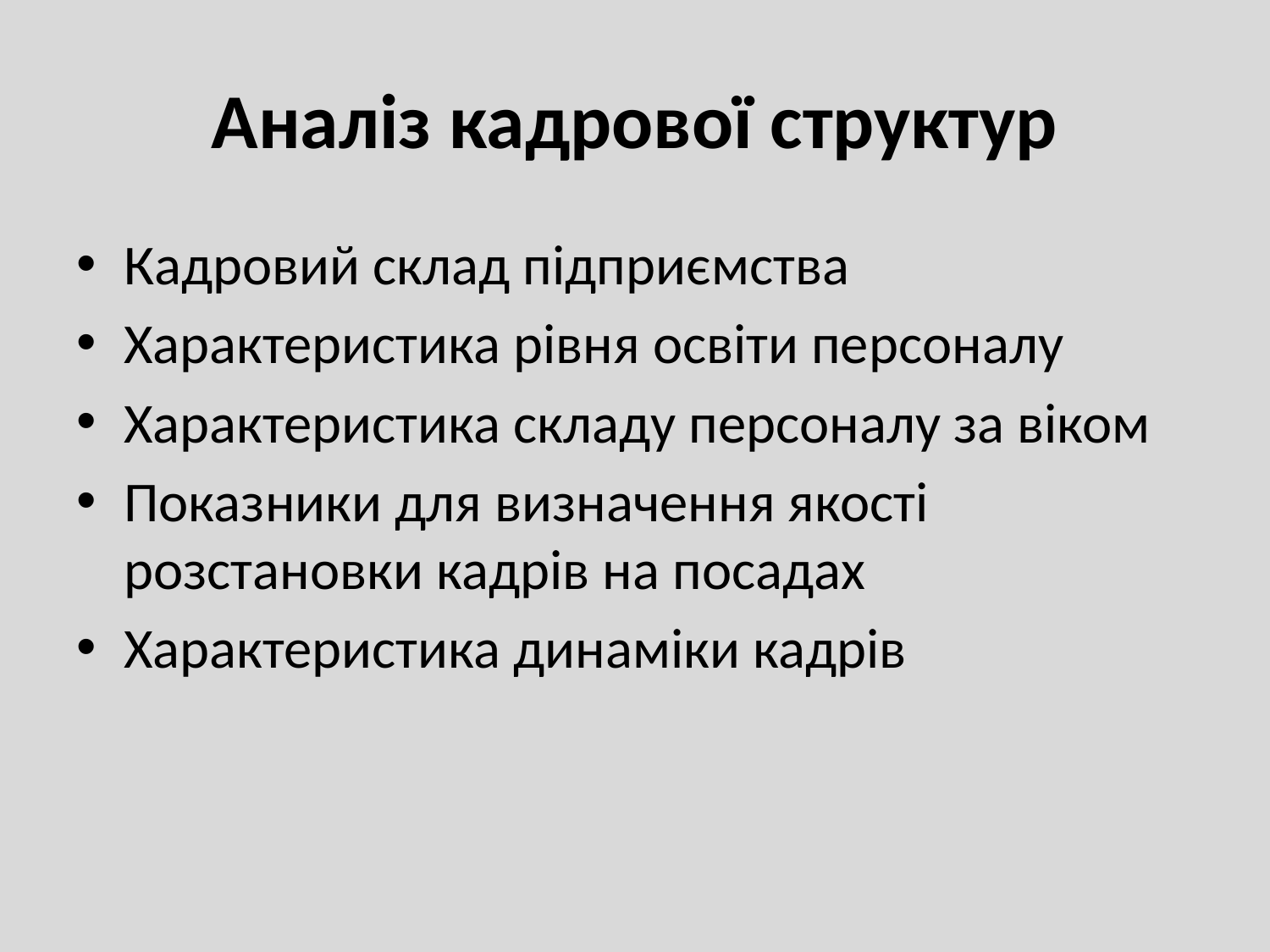

# Аналіз кадрової структур
Кадровий склад підприємства
Характеристика рівня освіти персоналу
Характеристика складу персоналу за віком
Показники для визначення якості розстановки кадрів на посадах
Характеристика динаміки кадрів